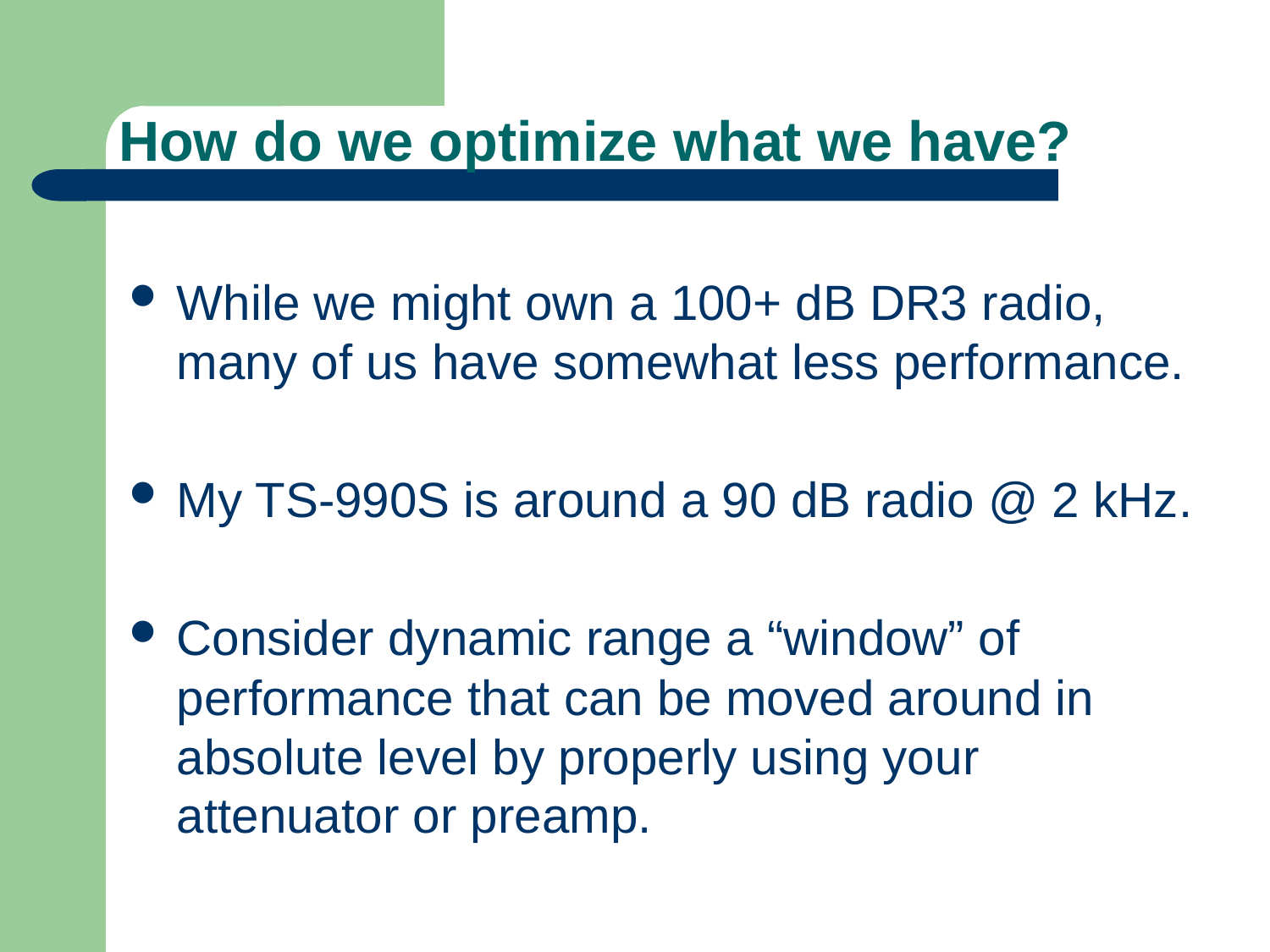

# How do we optimize what we have?
While we might own a 100+ dB DR3 radio, many of us have somewhat less performance.

My TS-990S is around a 90 dB radio @ 2 kHz.

Consider dynamic range a “window” of performance that can be moved around in absolute level by properly using your attenuator or preamp.